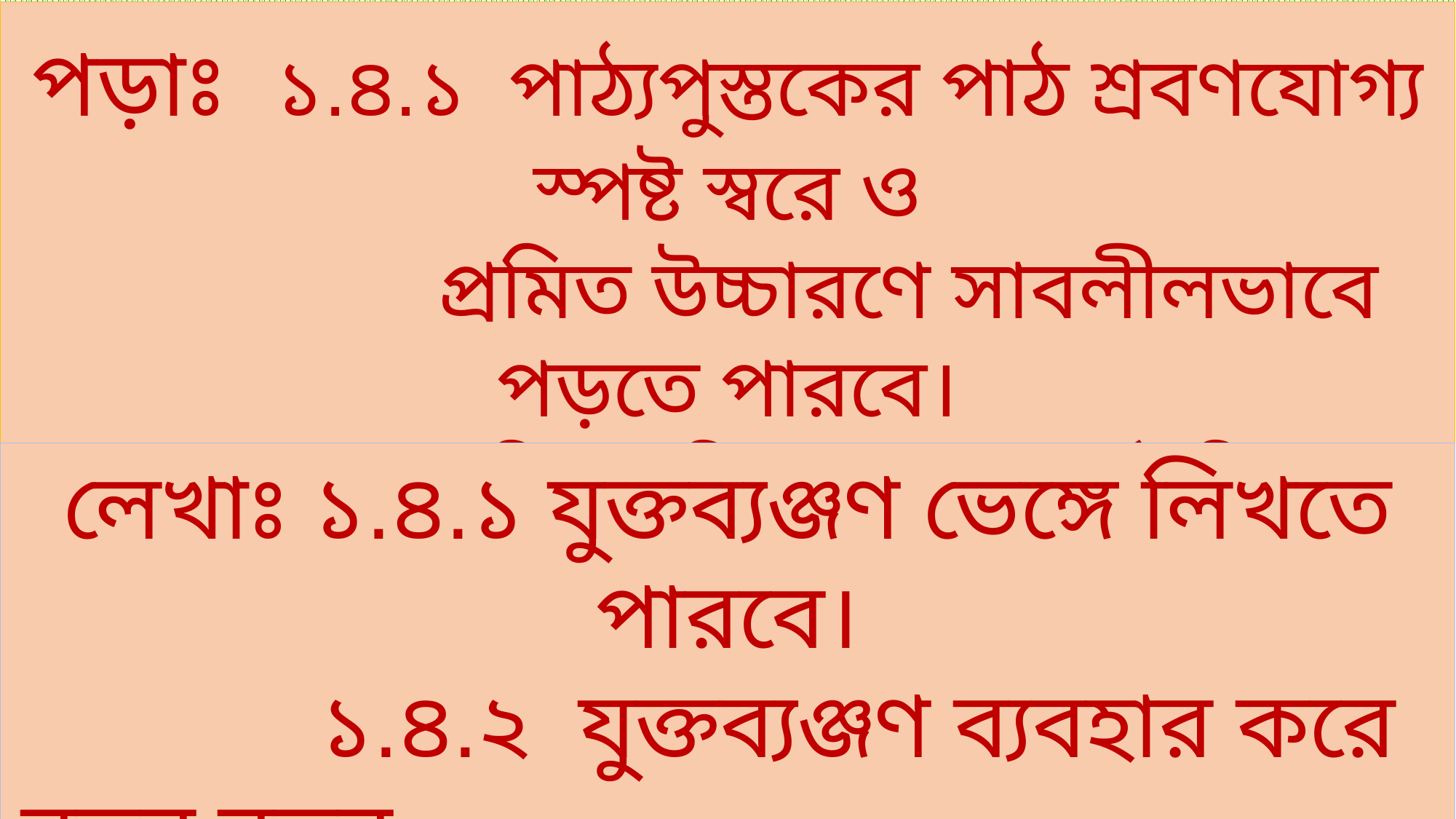

পড়াঃ  ১.৪.১  পাঠ্যপুস্তকের পাঠ শ্রবণযোগ্য স্পষ্ট স্বরে ও
                 প্রমিত উচ্চারণে সাবলীলভাবে পড়তে পারবে।
       ১.৫.২  বিরামচিহ্ন দেখে অর্থযতি ও শ্বাসযতি বজায়
                 রেখে সাবলীলভাবে অনুচ্ছেদ পড়তে পারবে।
লেখাঃ ১.৪.১ যুক্তব্যঞ্জণ ভেঙ্গে লিখতে পারবে।
           ১.৪.২  যুক্তব্যঞ্জণ ব্যবহার করে নতুন নতুন                                                            শব্দ  লিখতে পারবে।